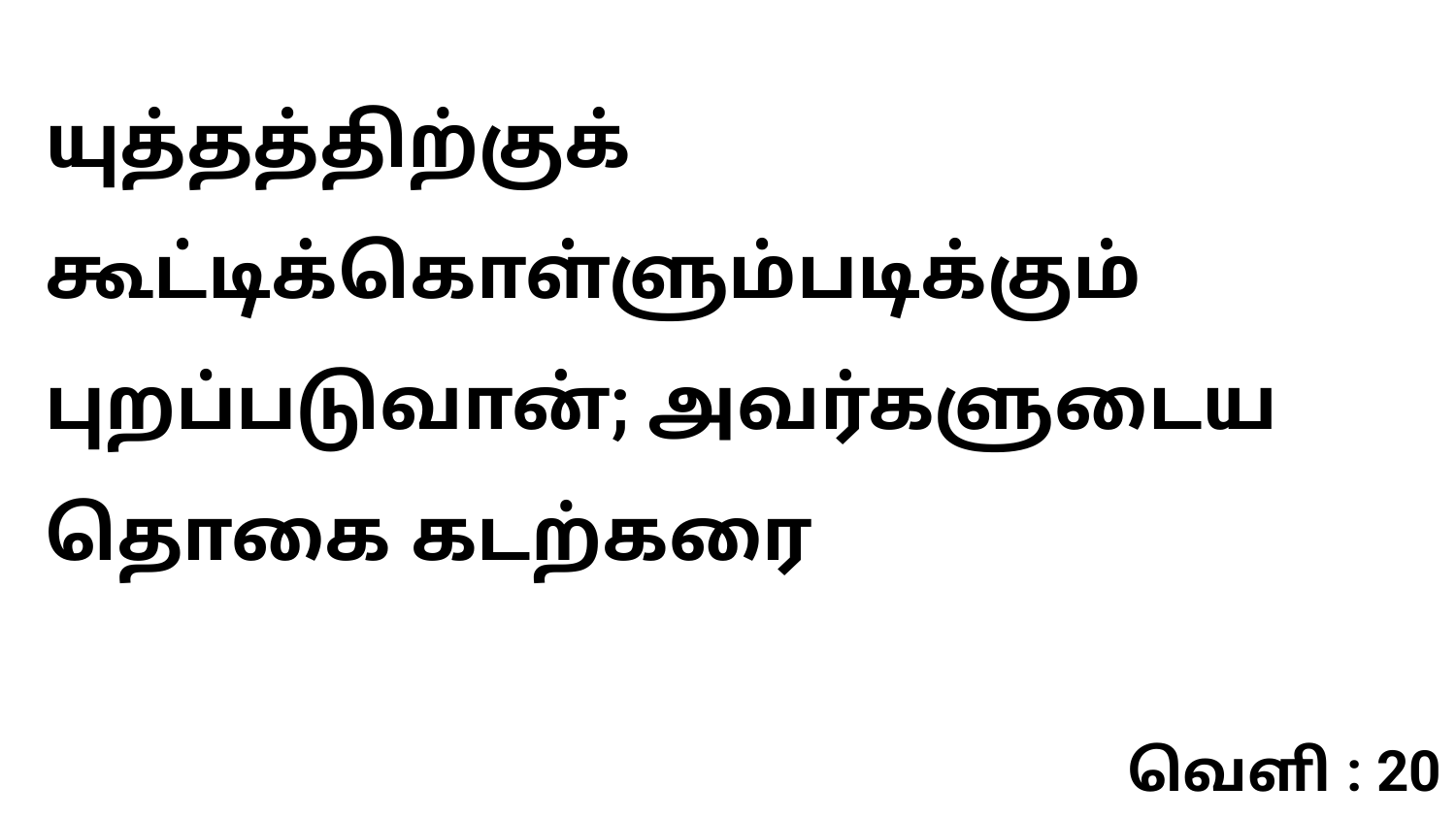

யுத்தத்திற்குக் கூட்டிக்கொள்ளும்படிக்கும் புறப்படுவான்; அவர்களுடைய தொகை கடற்கரை
வெளி : 20